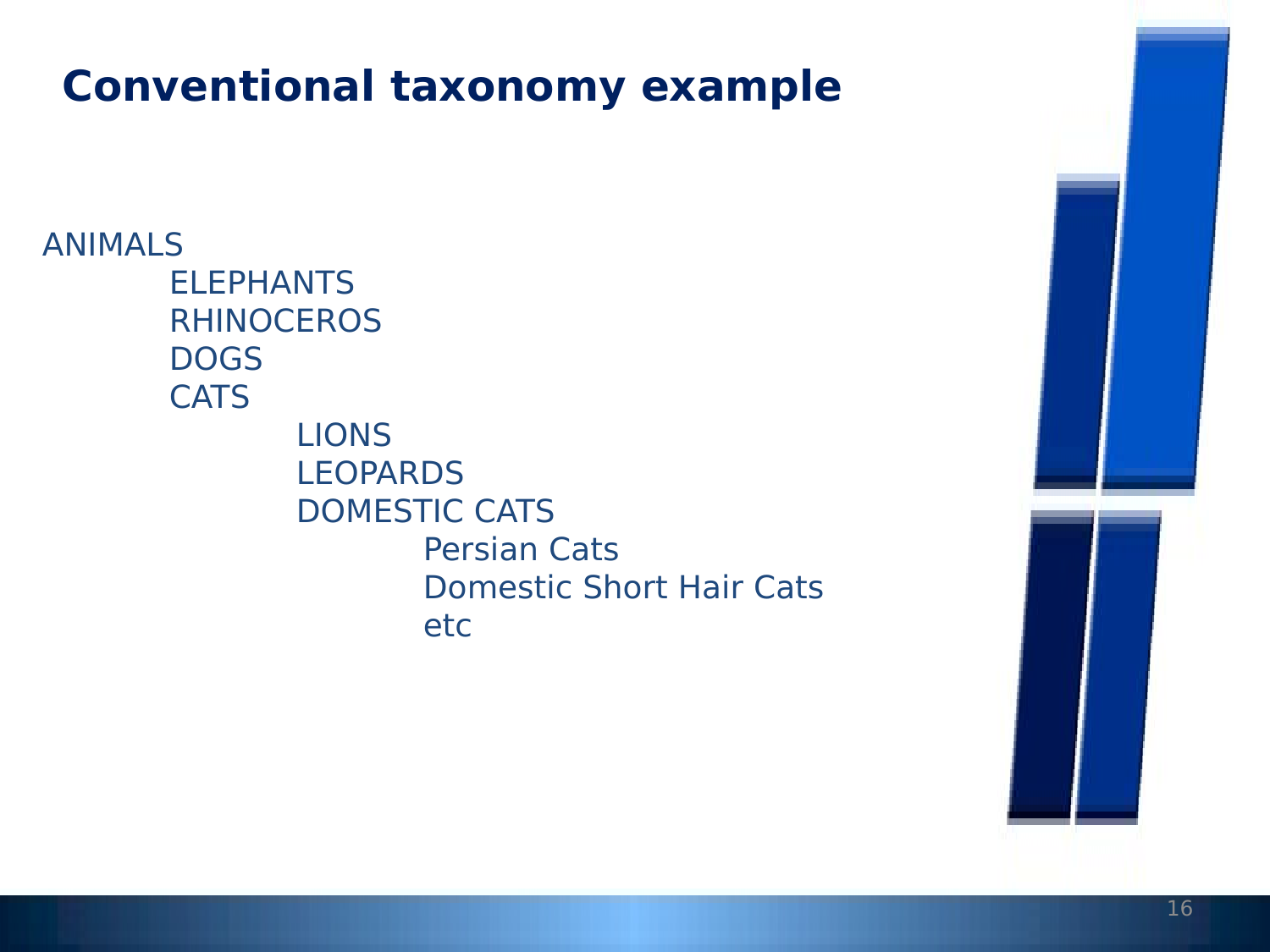

Conventional taxonomy example
ANIMALS
	ELEPHANTS
	RHINOCEROS
	DOGS
	CATS
		LIONS
		LEOPARDS
		DOMESTIC CATS
			Persian Cats
			Domestic Short Hair Cats
			etc
16